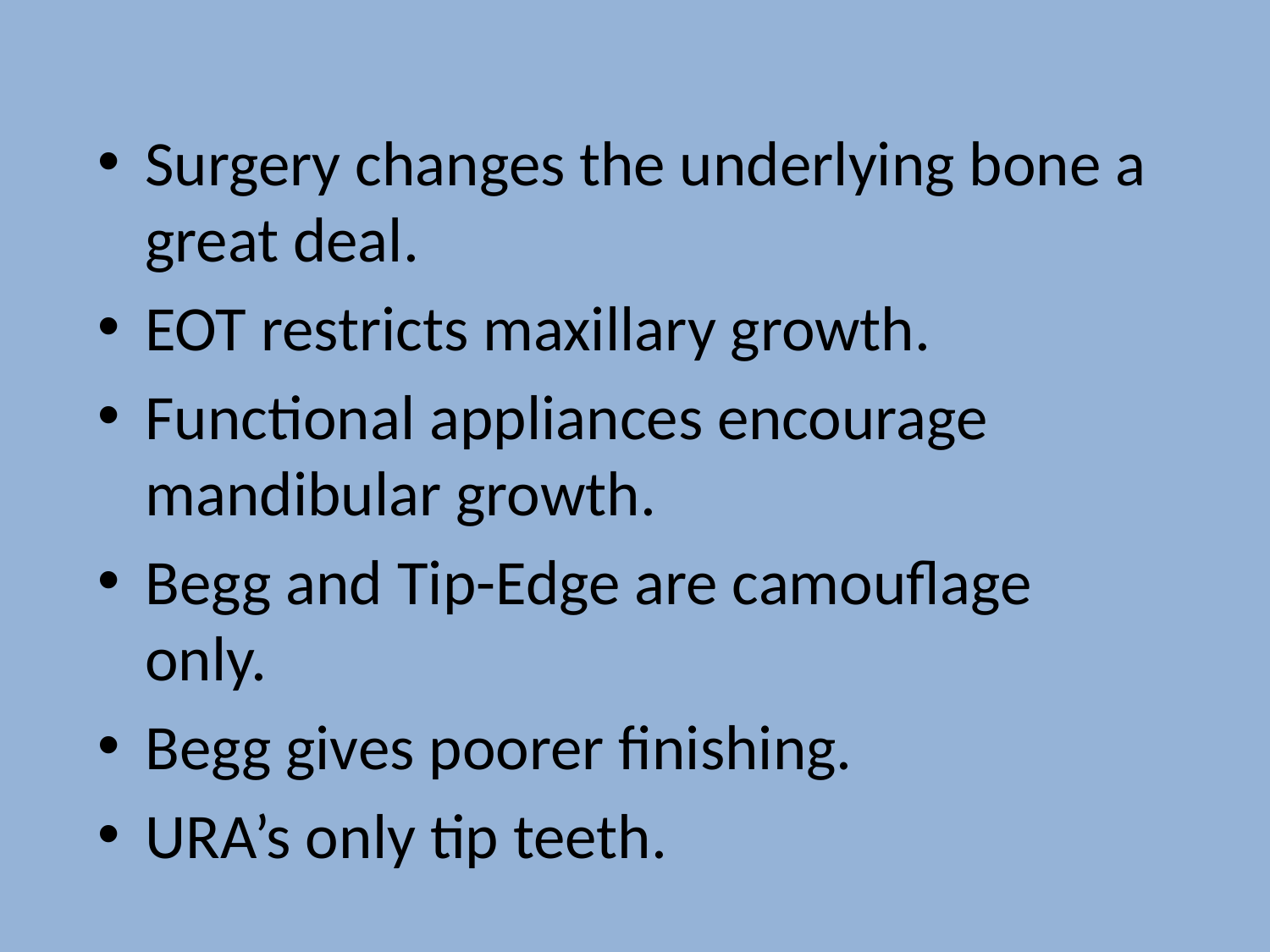

#
Surgery changes the underlying bone a great deal.
EOT restricts maxillary growth.
Functional appliances encourage mandibular growth.
Begg and Tip-Edge are camouflage only.
Begg gives poorer finishing.
URA’s only tip teeth.